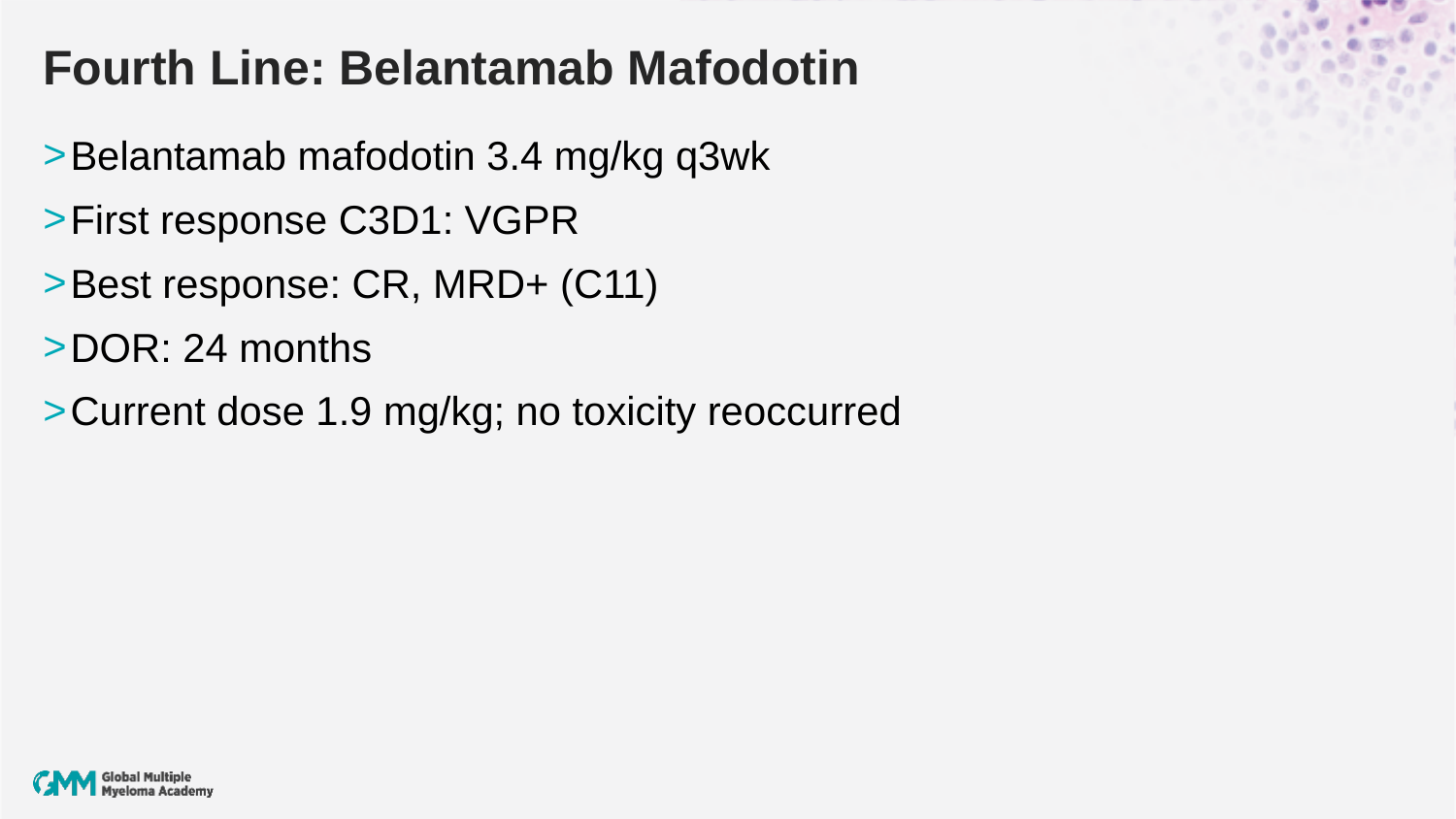

# Fourth Line: Belantamab Mafodotin
Belantamab mafodotin 3.4 mg/kg q3wk
First response C3D1: VGPR
Best response: CR, MRD+ (C11)
DOR: 24 months
Current dose 1.9 mg/kg; no toxicity reoccurred